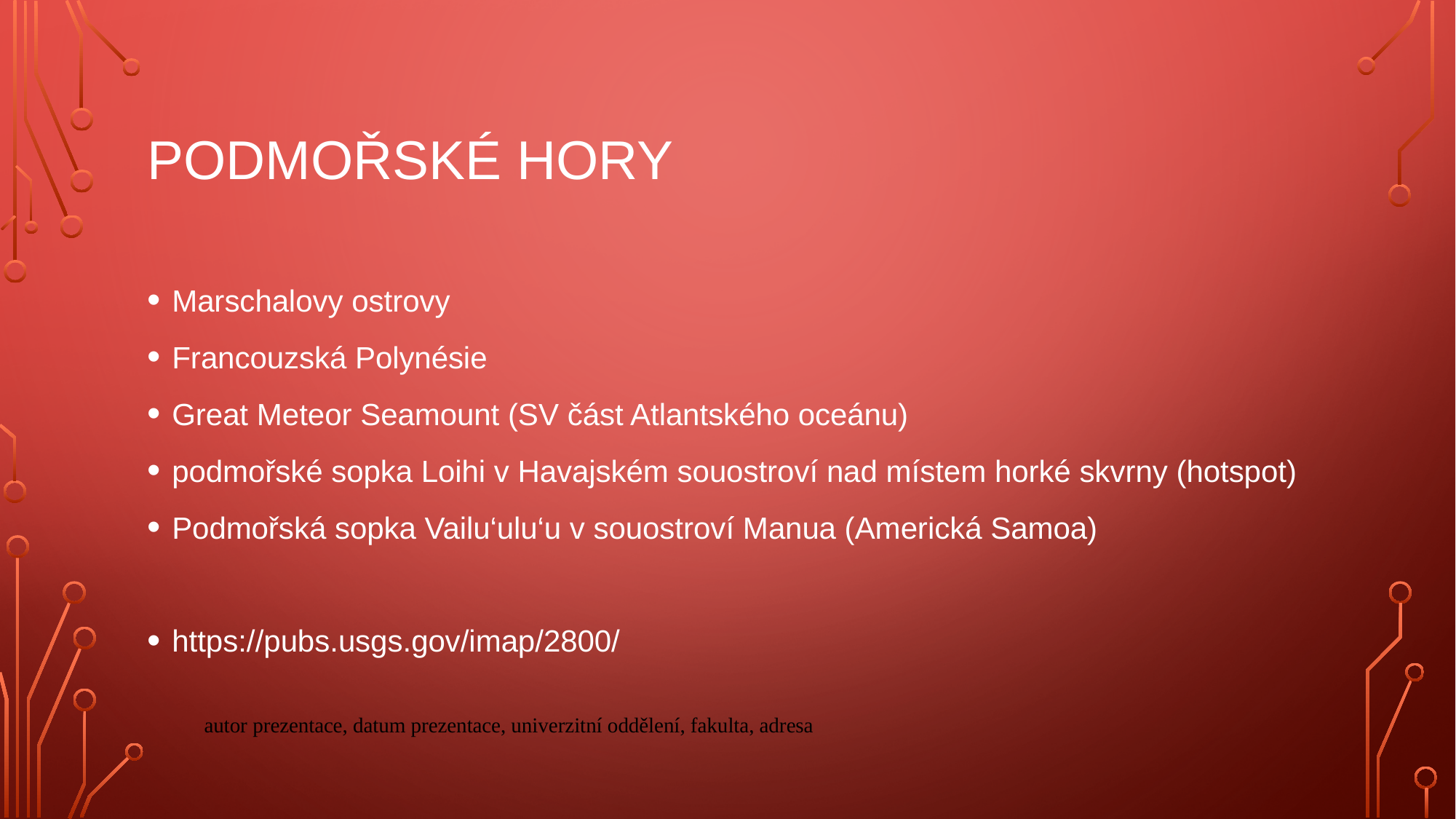

# Podmořské hory
Marschalovy ostrovy
Francouzská Polynésie
Great Meteor Seamount (SV část Atlantského oceánu)
podmořské sopka Loihi v Havajském souostroví nad místem horké skvrny (hotspot)
Podmořská sopka Vailu‘ulu‘u v souostroví Manua (Americká Samoa)

https://pubs.usgs.gov/imap/2800/
autor prezentace, datum prezentace, univerzitní oddělení, fakulta, adresa